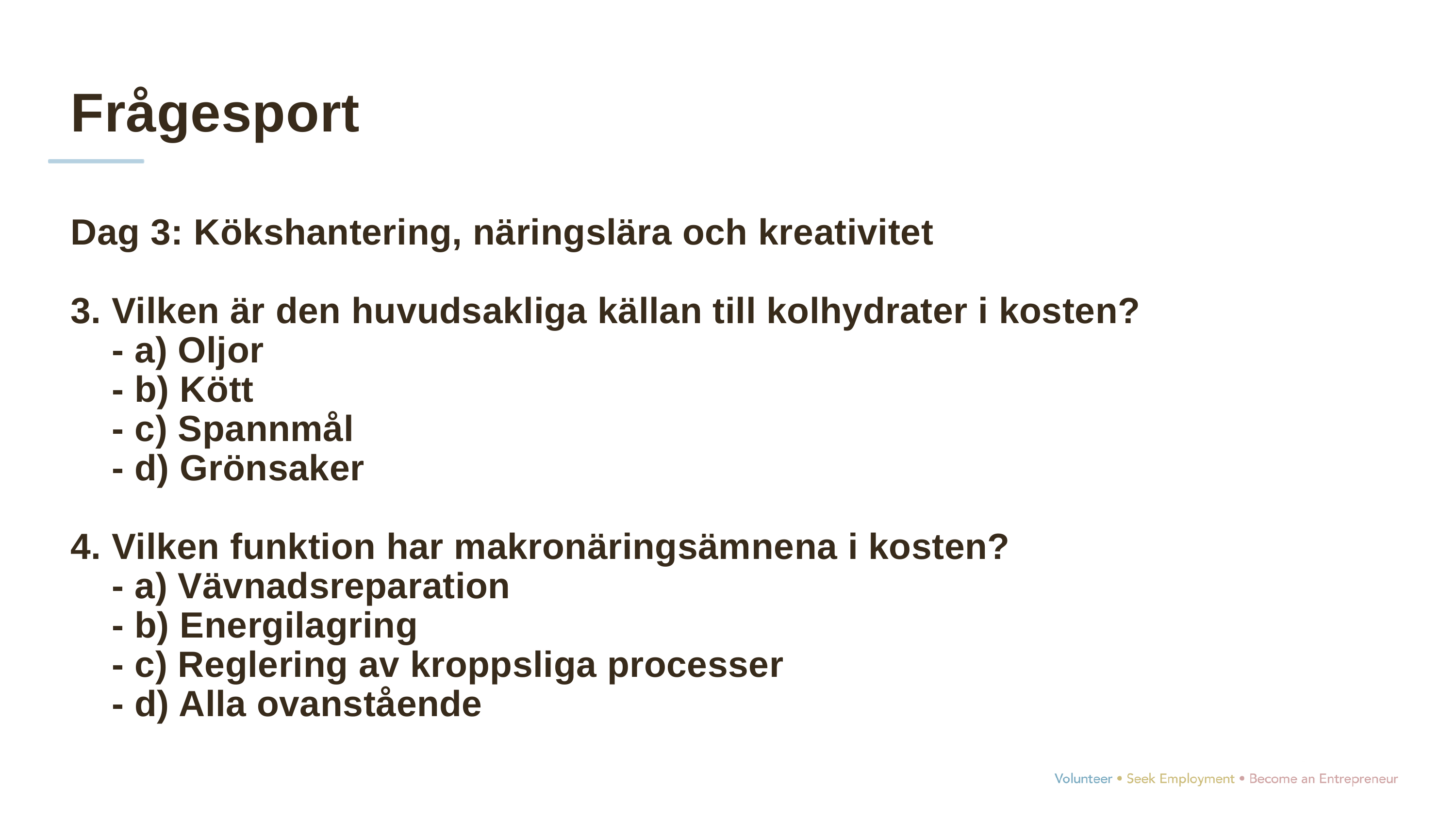

Frågesport

Dag 3: Kökshantering, näringslära och kreativitet

3. Vilken är den huvudsakliga källan till kolhydrater i kosten?
    - a) Oljor
    - b) Kött
    - c) Spannmål
    - d) Grönsaker

4. Vilken funktion har makronäringsämnena i kosten?
    - a) Vävnadsreparation
    - b) Energilagring
    - c) Reglering av kroppsliga processer
    - d) Alla ovanstående